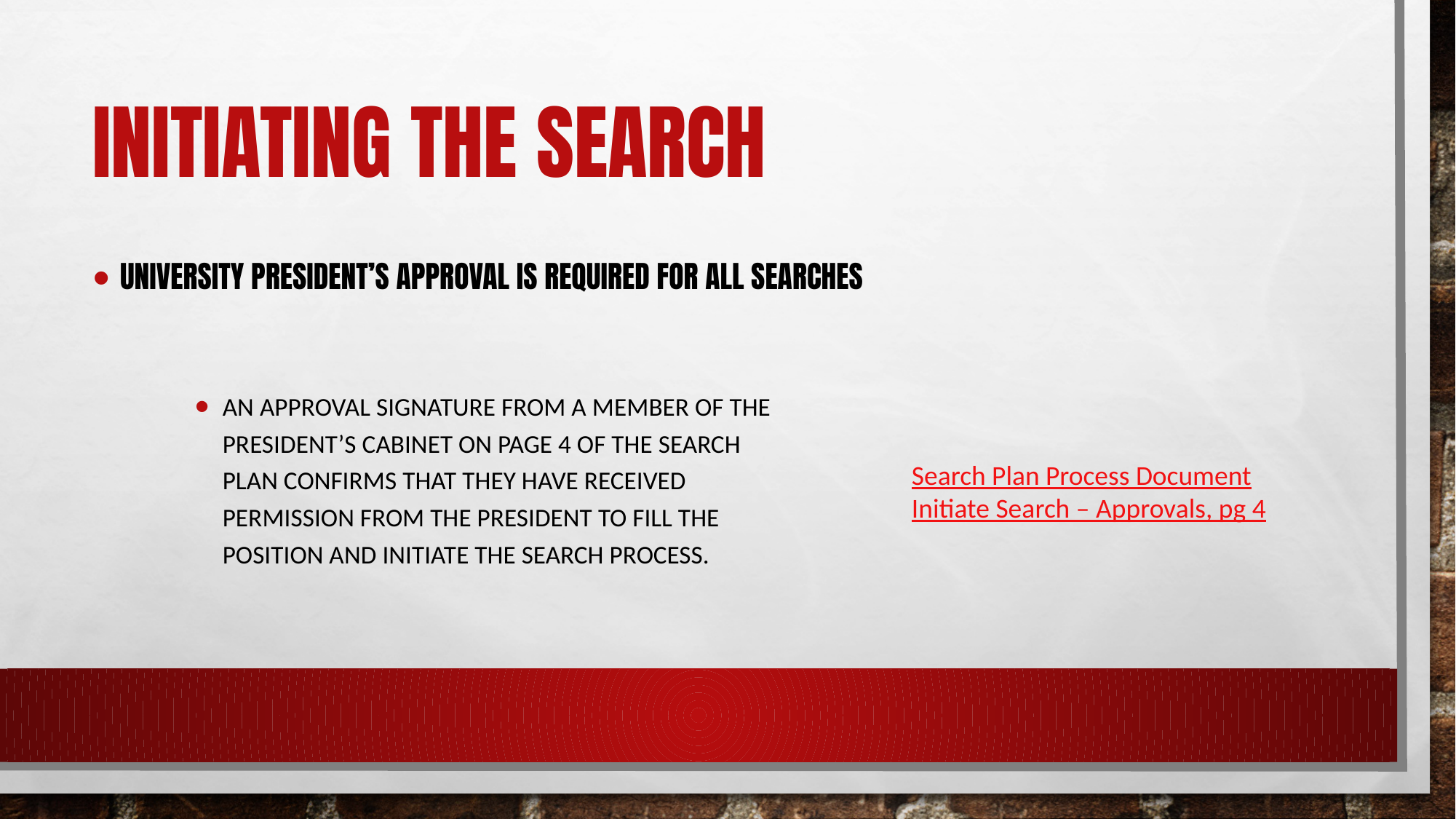

# Initiating the search
University President’s approval is required for all searches

An Approval Signature from a member of the president’s cabinet on Page 4 of the search plan confirms that they have received permission from the president to fill the position and initiate the search process.
Search Plan Process Document
Initiate Search – Approvals, pg 4